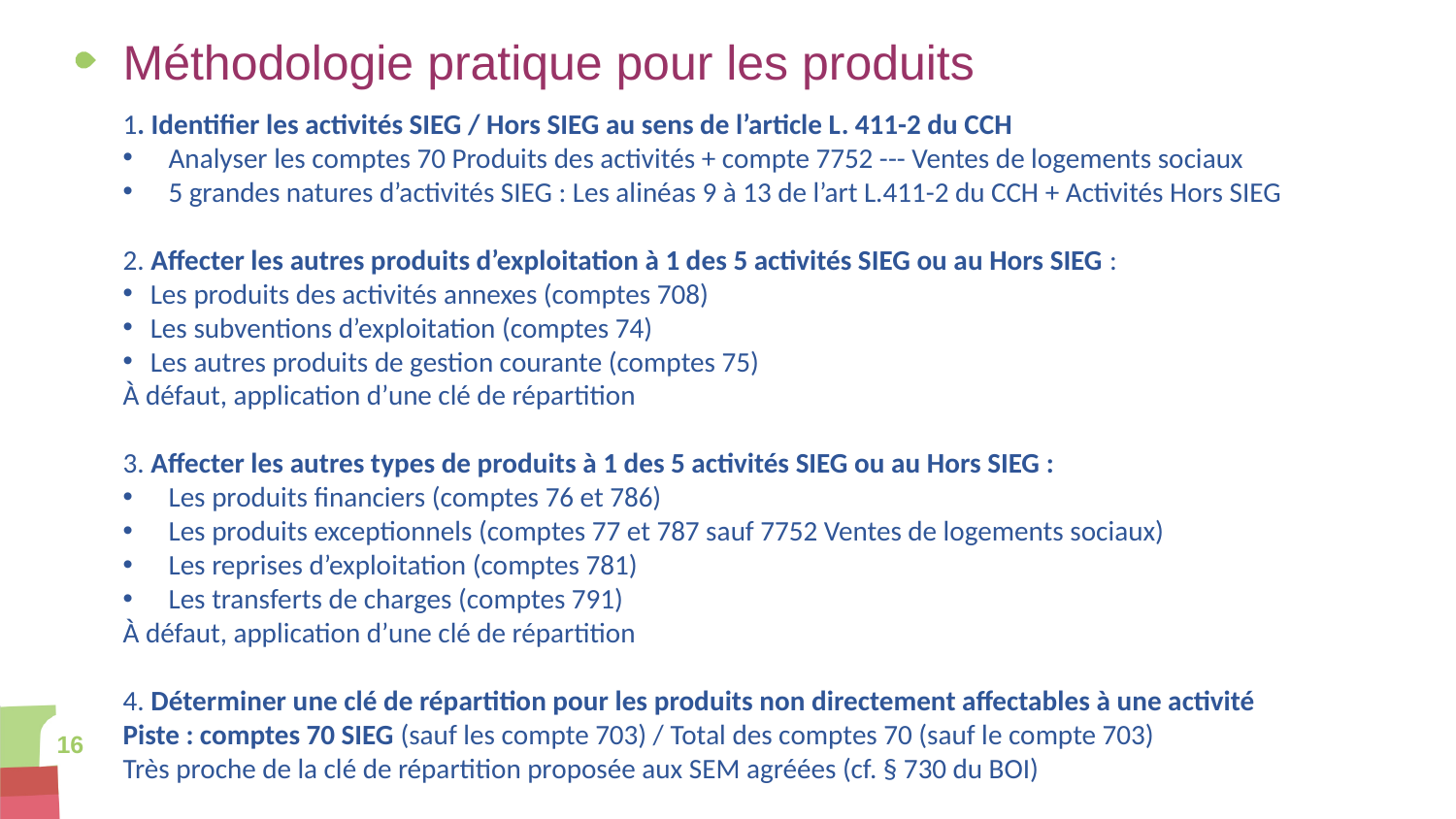

Méthodologie pratique pour les produits
1. Identifier les activités SIEG / Hors SIEG au sens de l’article L. 411-2 du CCH
Analyser les comptes 70 Produits des activités + compte 7752 --- Ventes de logements sociaux
5 grandes natures d’activités SIEG : Les alinéas 9 à 13 de l’art L.411-2 du CCH + Activités Hors SIEG

2. Affecter les autres produits d’exploitation à 1 des 5 activités SIEG ou au Hors SIEG :
Les produits des activités annexes (comptes 708)
Les subventions d’exploitation (comptes 74)
Les autres produits de gestion courante (comptes 75)
À défaut, application d’une clé de répartition

3. Affecter les autres types de produits à 1 des 5 activités SIEG ou au Hors SIEG :
Les produits financiers (comptes 76 et 786)
Les produits exceptionnels (comptes 77 et 787 sauf 7752 Ventes de logements sociaux)
Les reprises d’exploitation (comptes 781)
Les transferts de charges (comptes 791)
À défaut, application d’une clé de répartition

4. Déterminer une clé de répartition pour les produits non directement affectables à une activité
Piste : comptes 70 SIEG (sauf les compte 703) / Total des comptes 70 (sauf le compte 703)
Très proche de la clé de répartition proposée aux SEM agréées (cf. § 730 du BOI)